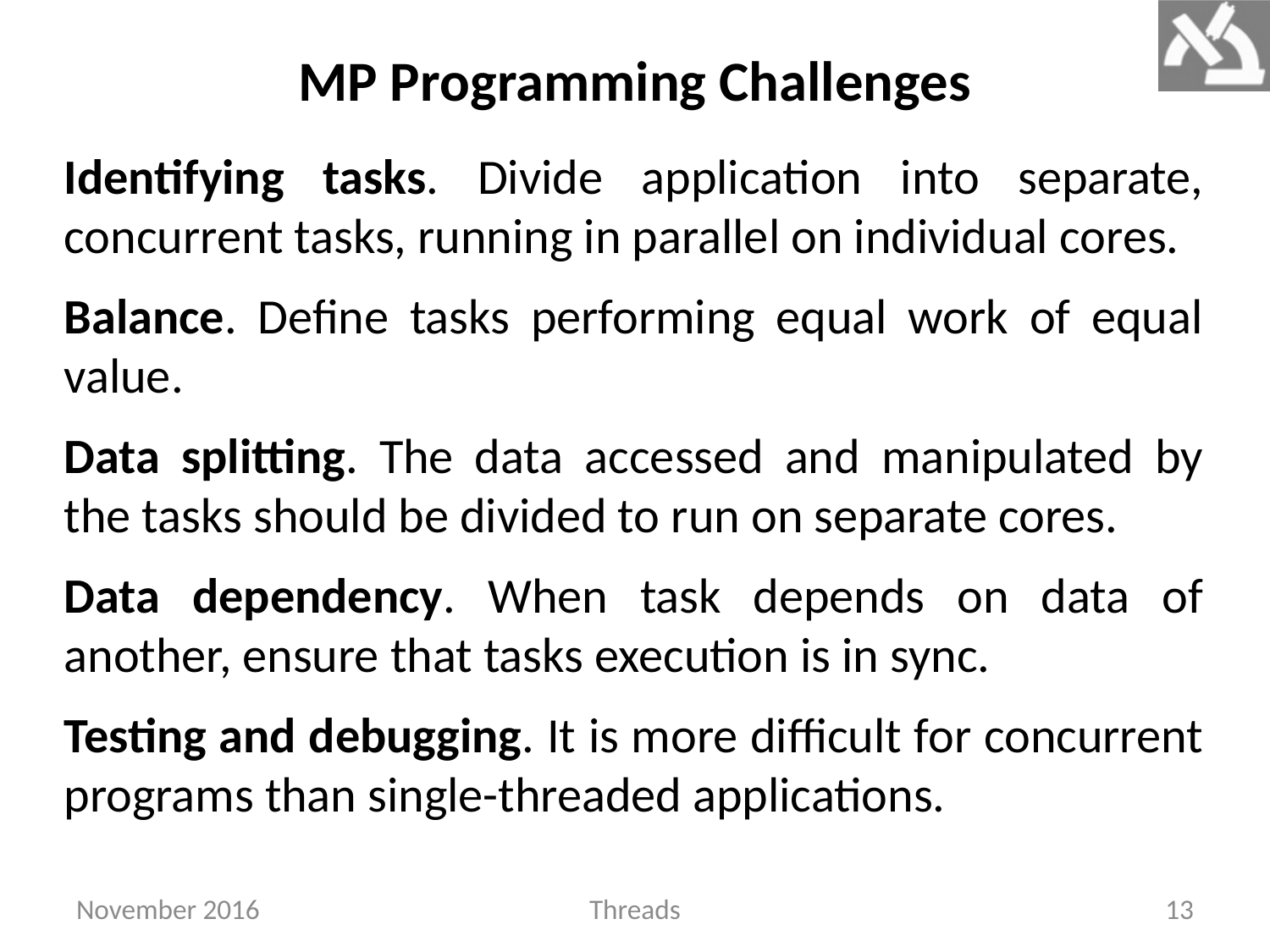

MP Programming Challenges
Identifying tasks. Divide application into separate, concurrent tasks, running in parallel on individual cores.
Balance. Define tasks performing equal work of equal value.
Data splitting. The data accessed and manipulated by the tasks should be divided to run on separate cores.
Data dependency. When task depends on data of another, ensure that tasks execution is in sync.
Testing and debugging. It is more difficult for concurrent programs than single-threaded applications.
November 2016
Threads
13